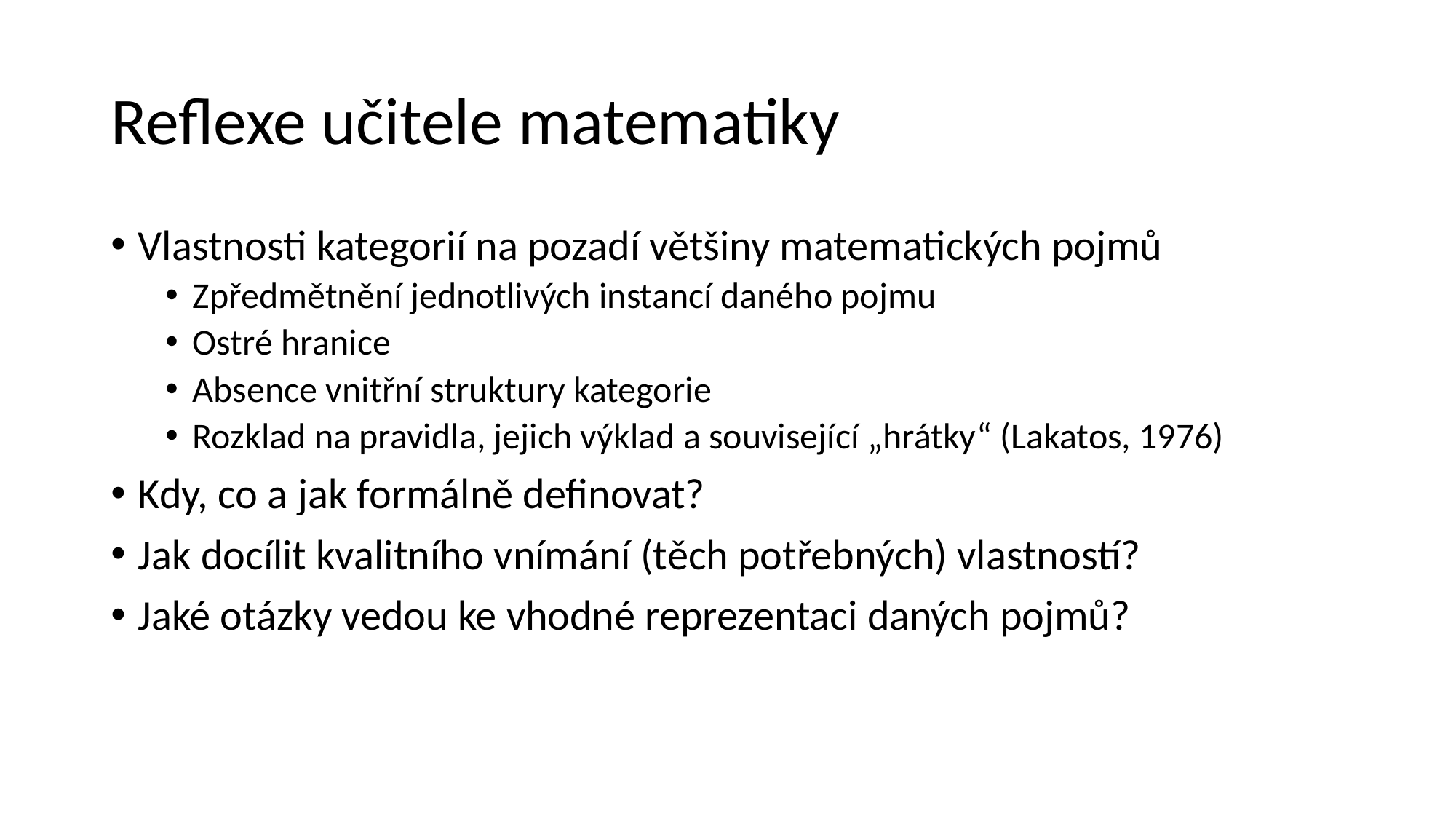

# Reflexe učitele matematiky
Vlastnosti kategorií na pozadí většiny matematických pojmů
Zpředmětnění jednotlivých instancí daného pojmu
Ostré hranice
Absence vnitřní struktury kategorie
Rozklad na pravidla, jejich výklad a související „hrátky“ (Lakatos, 1976)
Kdy, co a jak formálně definovat?
Jak docílit kvalitního vnímání (těch potřebných) vlastností?
Jaké otázky vedou ke vhodné reprezentaci daných pojmů?